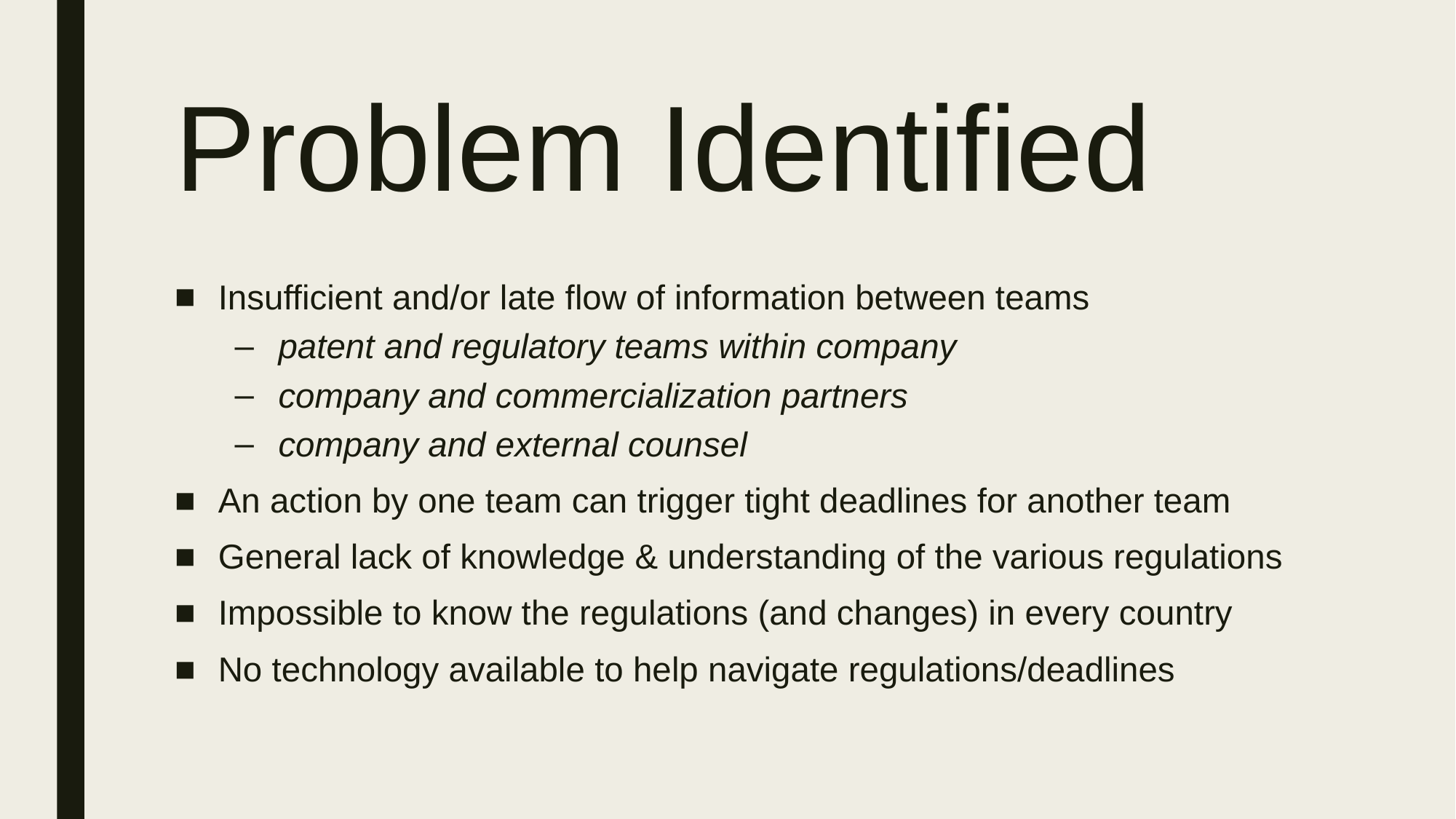

# Problem Identified
Insufficient and/or late flow of information between teams
patent and regulatory teams within company
company and commercialization partners
company and external counsel
An action by one team can trigger tight deadlines for another team
General lack of knowledge & understanding of the various regulations
Impossible to know the regulations (and changes) in every country
No technology available to help navigate regulations/deadlines